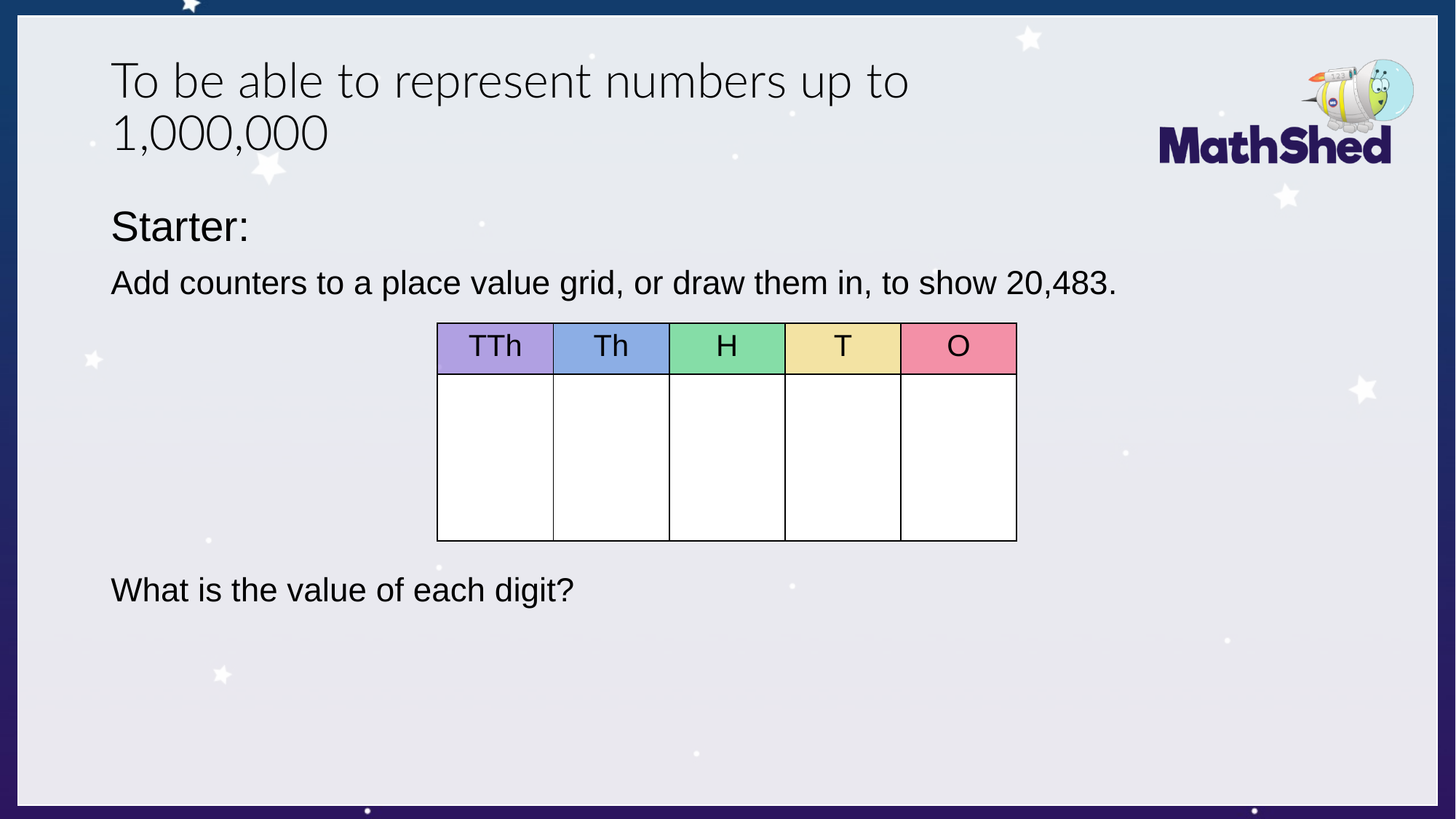

# To be able to represent numbers up to 1,000,000
Starter:
Add counters to a place value grid, or draw them in, to show 20,483.

What is the value of each digit?

| TTh | Th | H | T | O |
| --- | --- | --- | --- | --- |
|  |  |  |  |  |